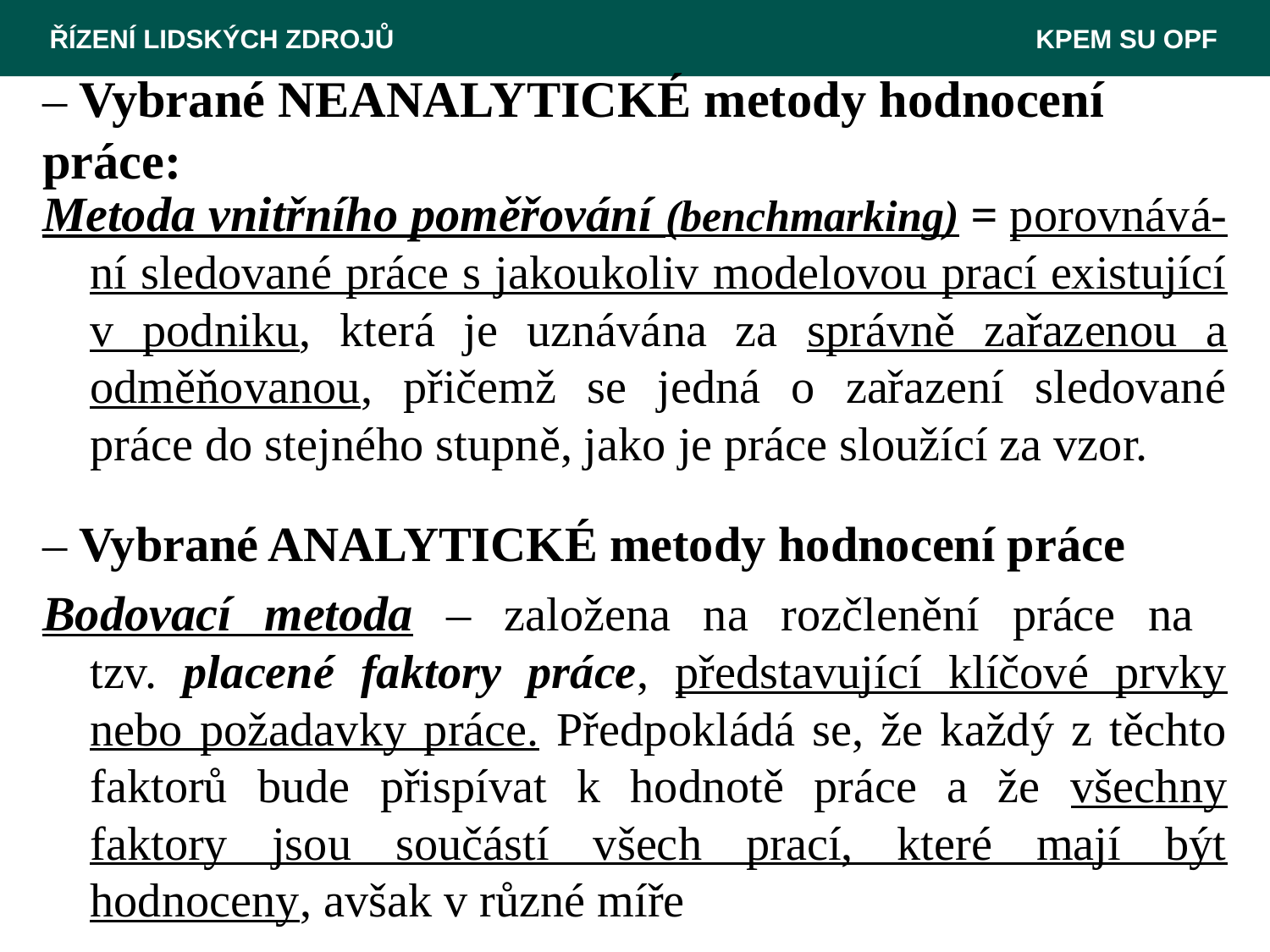

ŘÍZENÍ LIDSKÝCH ZDROJŮ 					 KPEM SU OPF
– Vybrané NEANALYTICKÉ metody hodnocení práce:
Metoda vnitřního poměřování (benchmarking) = porovnává-ní sledované práce s jakoukoliv modelovou prací existující v podniku, která je uznávána za správně zařazenou a odměňovanou, přičemž se jedná o zařazení sledované práce do stejného stupně, jako je práce sloužící za vzor.
– Vybrané ANALYTICKÉ metody hodnocení práce
Bodovací metoda – založena na rozčlenění práce na
tzv. placené faktory práce, představující klíčové prvky nebo požadavky práce. Předpokládá se, že každý z těchto faktorů bude přispívat k hodnotě práce a že všechny faktory jsou součástí všech prací, které mají být hodnoceny, avšak v různé míře